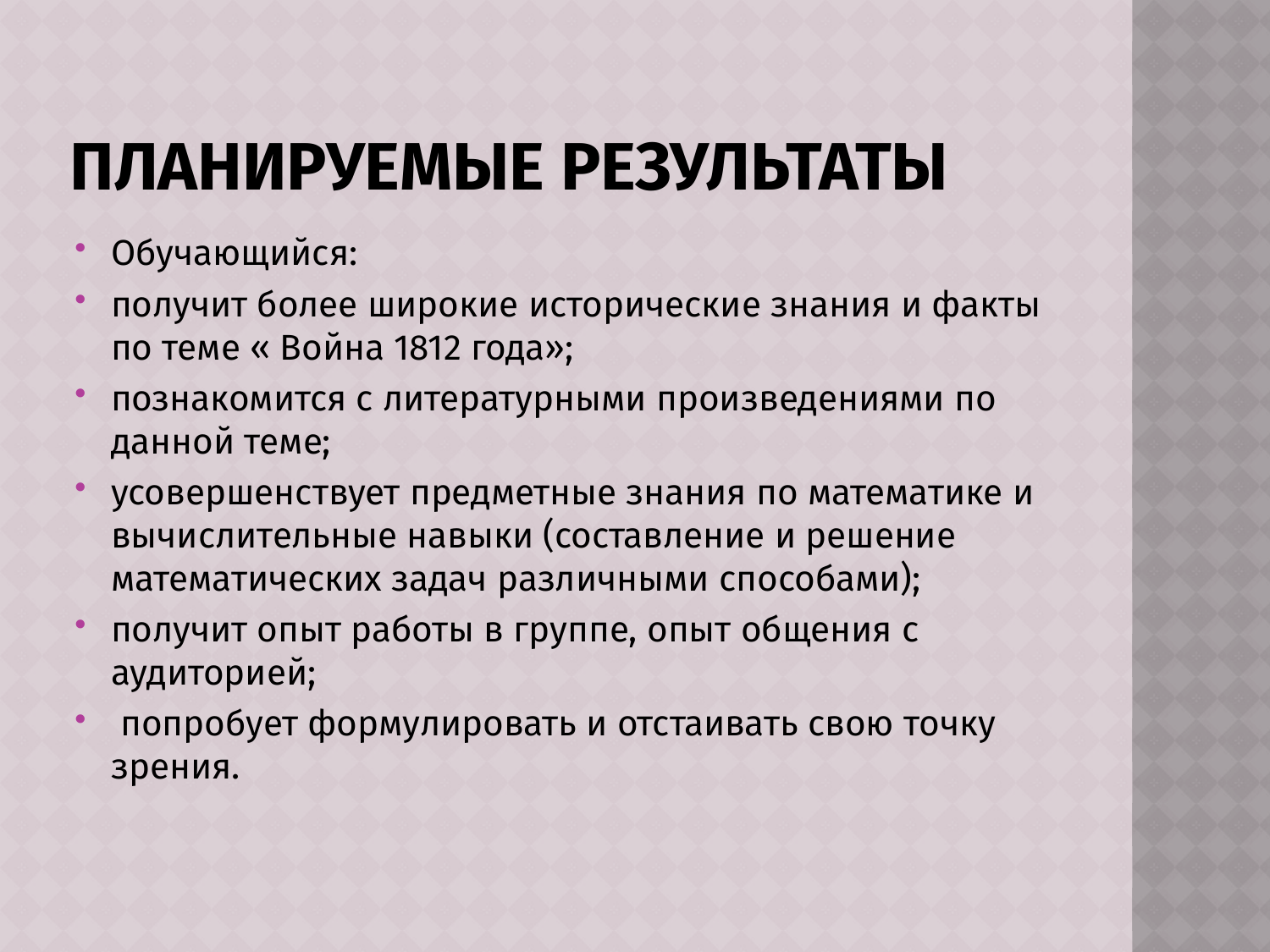

# Планируемые результаты
Обучающийся:
получит более широкие исторические знания и факты по теме « Война 1812 года»;
познакомится с литературными произведениями по данной теме;
усовершенствует предметные знания по математике и вычислительные навыки (составление и решение математических задач различными способами);
получит опыт работы в группе, опыт общения с аудиторией;
 попробует формулировать и отстаивать свою точку зрения.